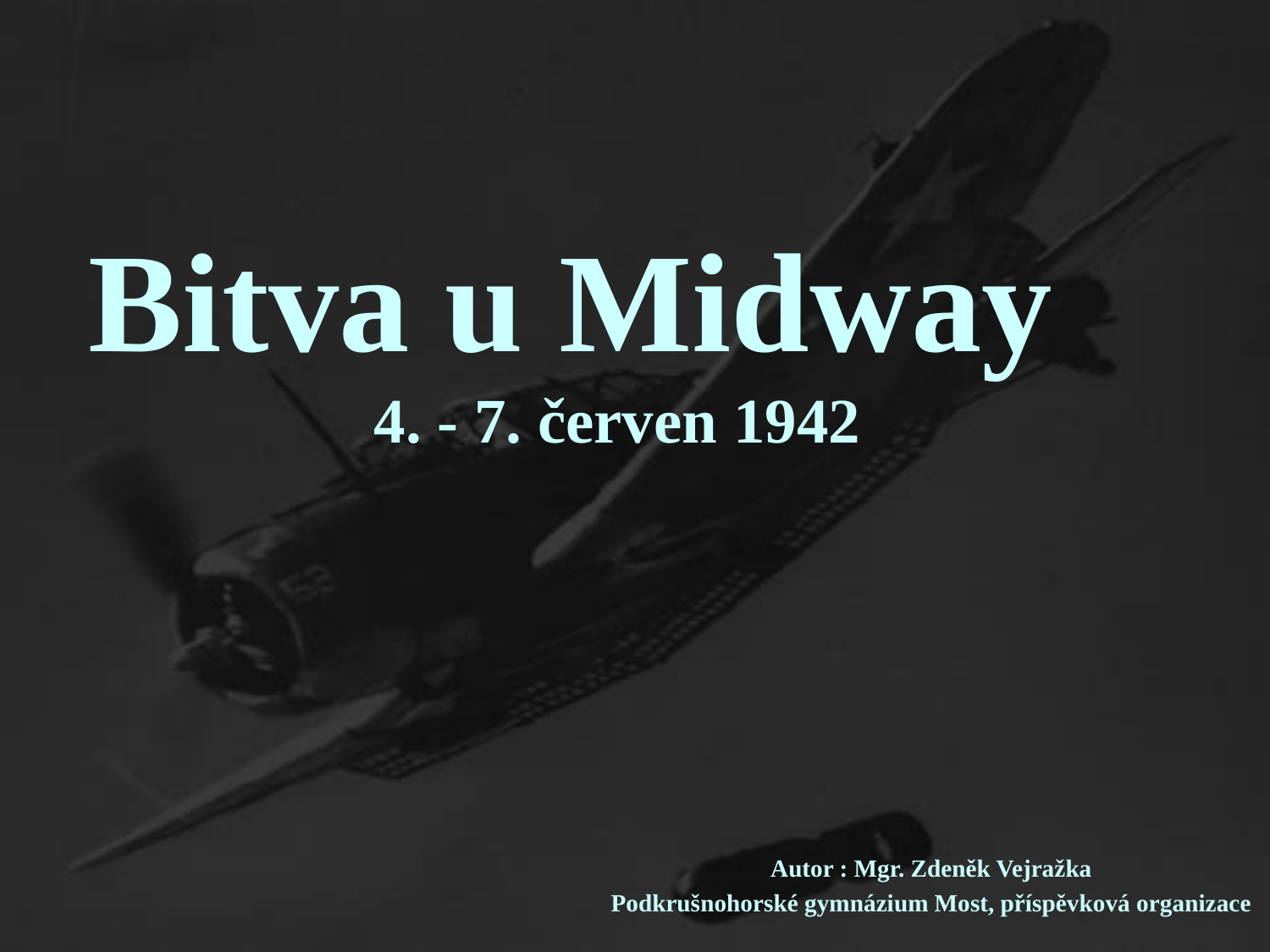

# Bitva u Midway    4. - 7. červen 1942
Autor : Mgr. Zdeněk Vejražka
Podkrušnohorské gymnázium Most, příspěvková organizace